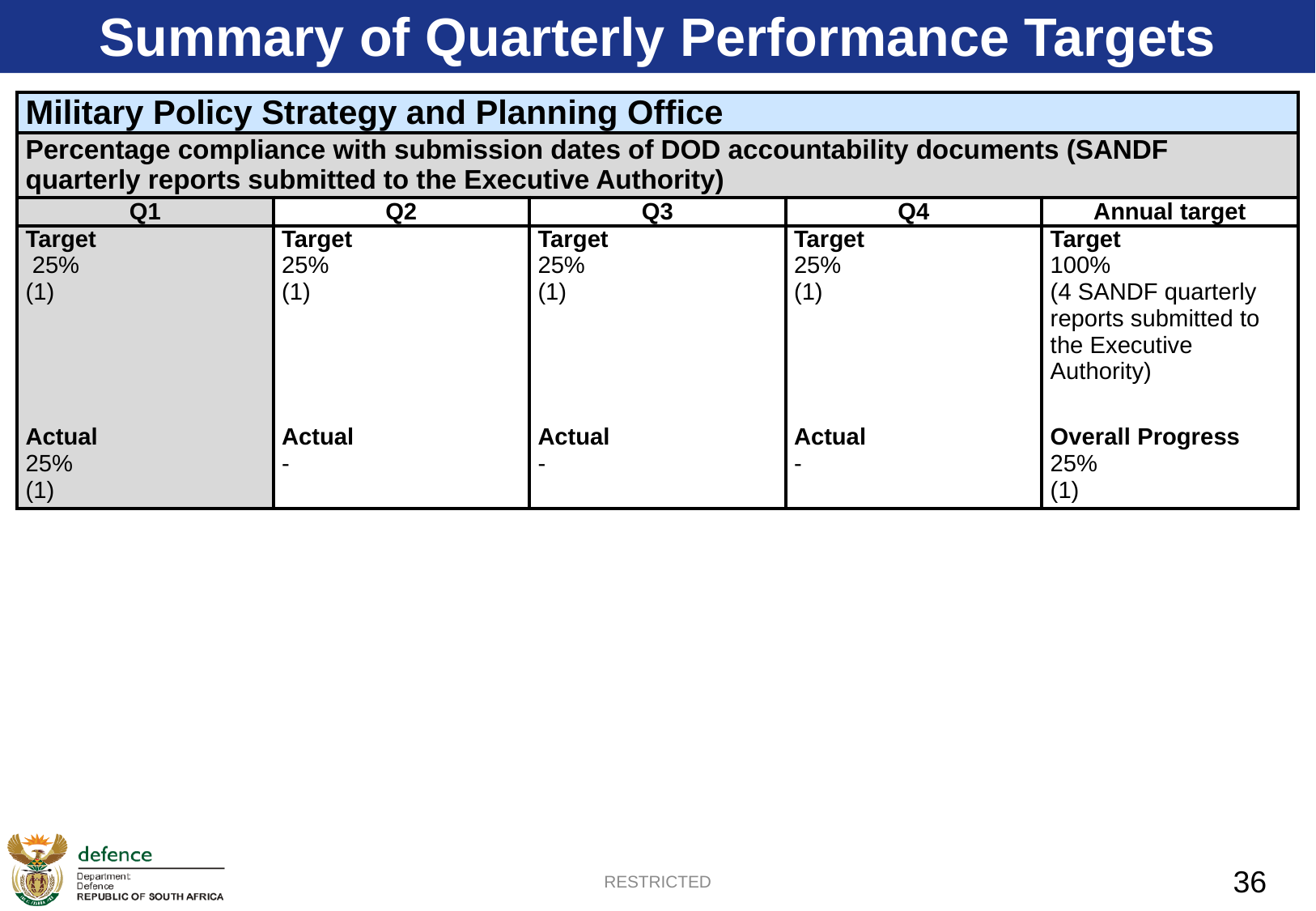

Summary of Quarterly Performance Targets
| Military Policy Strategy and Planning Office |  |  |  |  |
| --- | --- | --- | --- | --- |
| Percentage compliance with submission dates of DOD accountability documents (SANDF quarterly reports submitted to the Executive Authority) |  |  |  |  |
| Q1 | Q2 | Q3 | Q4 | Annual target |
| Target  25% (1) | Target 25% (1) | Target 25% (1) | Target 25% (1) | Target 100% (4 SANDF quarterly reports submitted to the Executive Authority) |
| Actual 25% (1) | Actual - | Actual - | Actual - | Overall Progress 25% (1) |
RESTRICTED
36